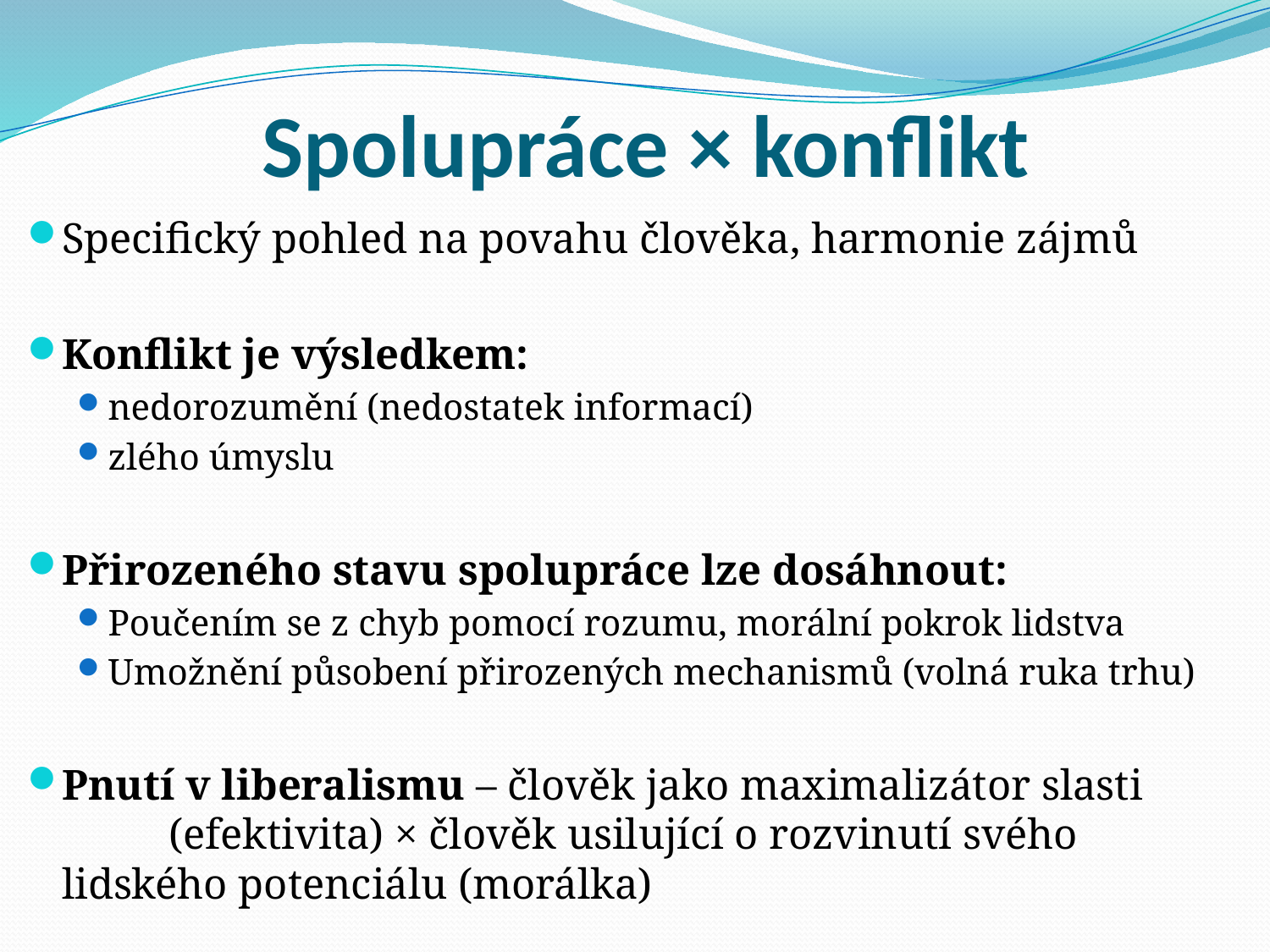

# Spolupráce × konflikt
Specifický pohled na povahu člověka, harmonie zájmů

Konflikt je výsledkem:
nedorozumění (nedostatek informací)
zlého úmyslu

Přirozeného stavu spolupráce lze dosáhnout:
Poučením se z chyb pomocí rozumu, morální pokrok lidstva
Umožnění působení přirozených mechanismů (volná ruka trhu)

Pnutí v liberalismu – člověk jako maximalizátor slasti 	(efektivita) × člověk usilující o rozvinutí svého 	lidského potenciálu (morálka)